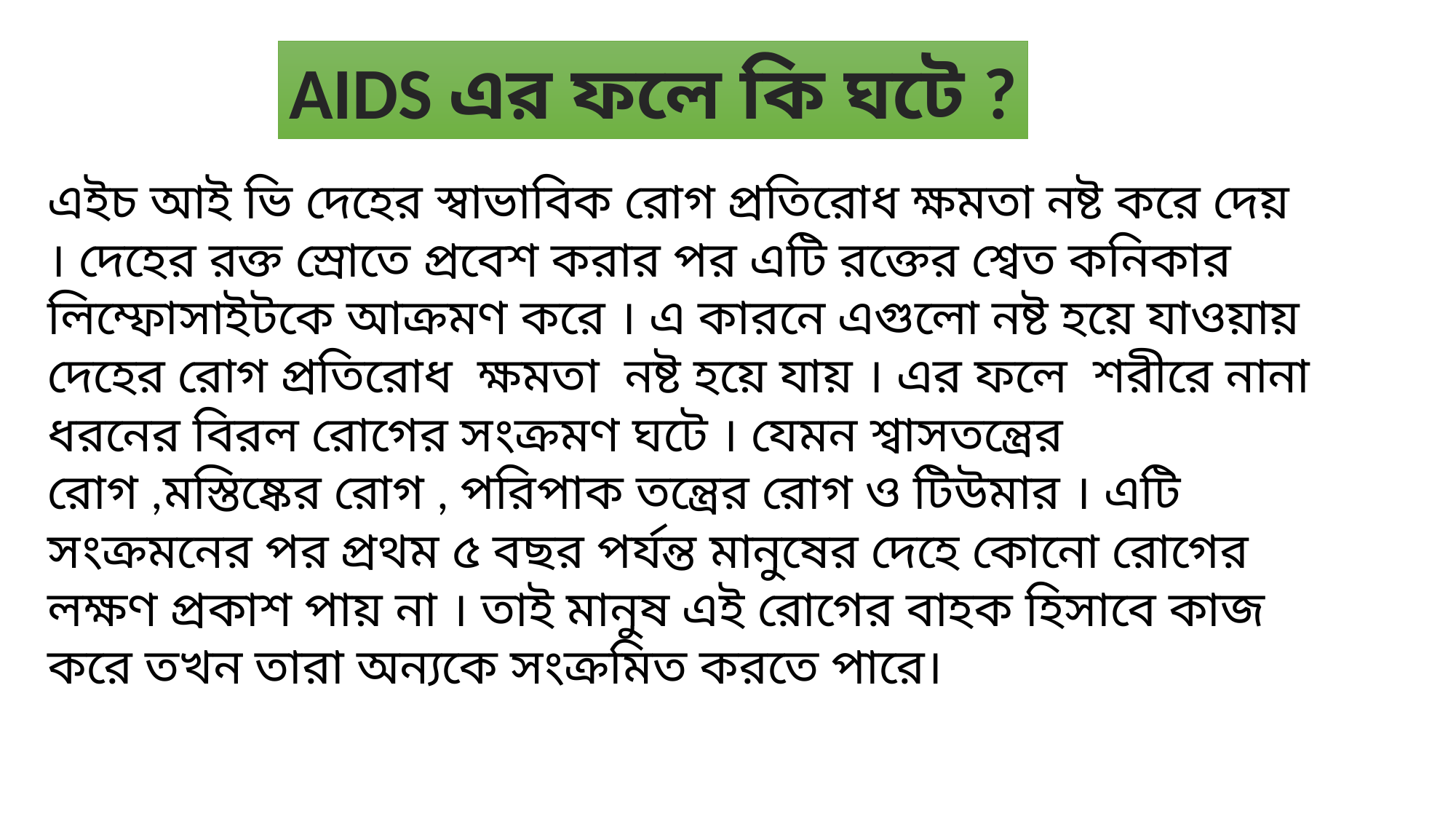

AIDS এর ফলে কি ঘটে ?
এইচ আই ভি দেহের স্বাভাবিক রোগ প্রতিরোধ ক্ষমতা নষ্ট করে দেয় । দেহের রক্ত স্রোতে প্রবেশ করার পর এটি রক্তের শ্বেত কনিকার  লিম্ফোসাইটকে আক্রমণ করে । এ কারনে এগুলো নষ্ট হয়ে যাওয়ায় দেহের রোগ প্রতিরোধ  ক্ষমতা  নষ্ট হয়ে যায় । এর ফলে  শরীরে নানা ধরনের বিরল রোগের সংক্রমণ ঘটে । যেমন শ্বাসতন্ত্রের রোগ ,মস্তিষ্কের রোগ , পরিপাক তন্ত্রের রোগ ও টিউমার । এটি সংক্রমনের পর প্রথম ৫ বছর পর্যন্ত মানুষের দেহে কোনো রোগের লক্ষণ প্রকাশ পায় না । তাই মানুষ এই রোগের বাহক হিসাবে কাজ করে তখন তারা অন্যকে সংক্রমিত করতে পারে।